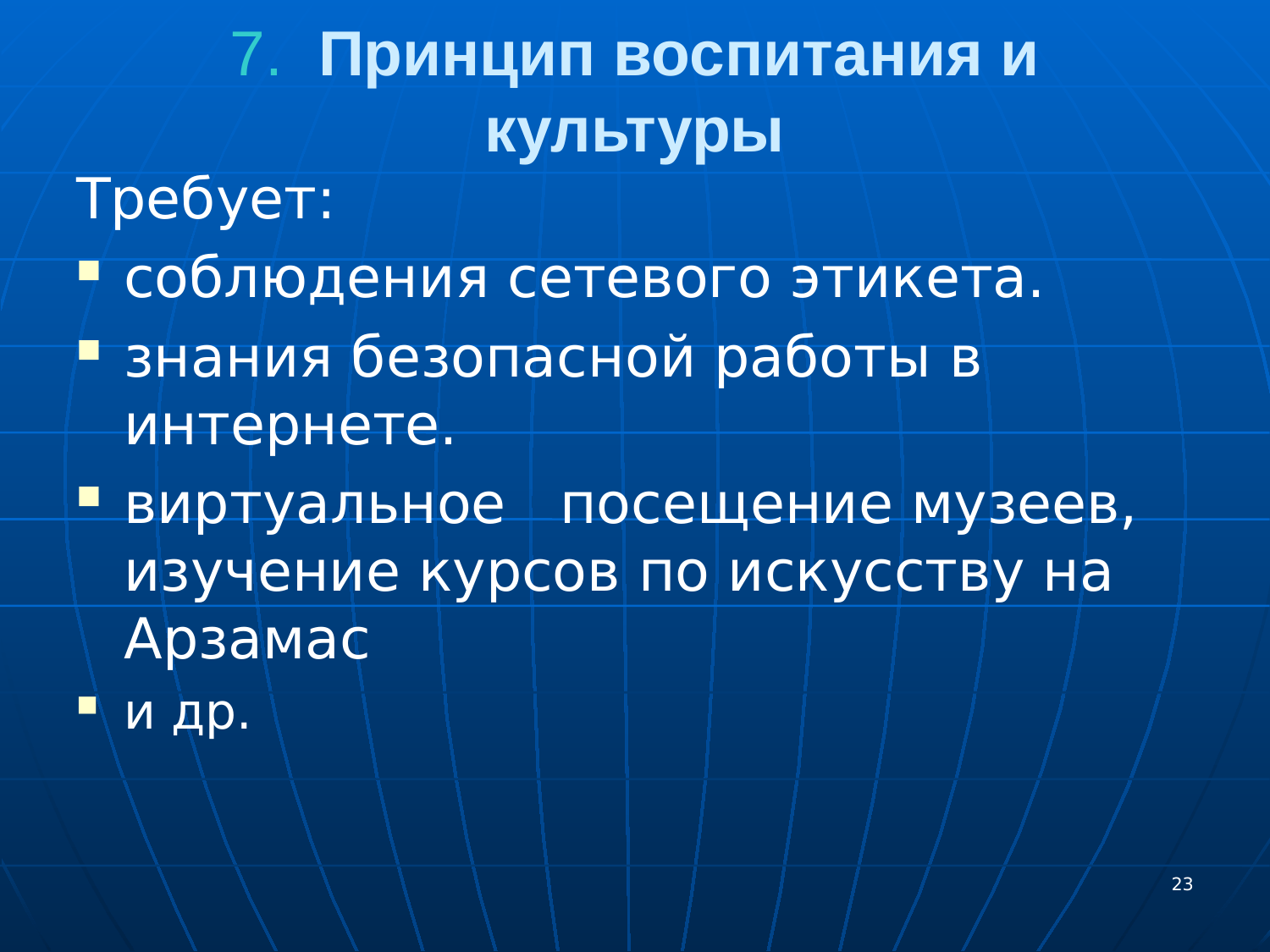

# 7.  Принцип воспитания и культуры
Требует:
соблюдения сетевого этикета.
знания безопасной работы в интернете.
виртуальное   посещение музеев, изучение курсов по искусству на Арзамас
и др.

23